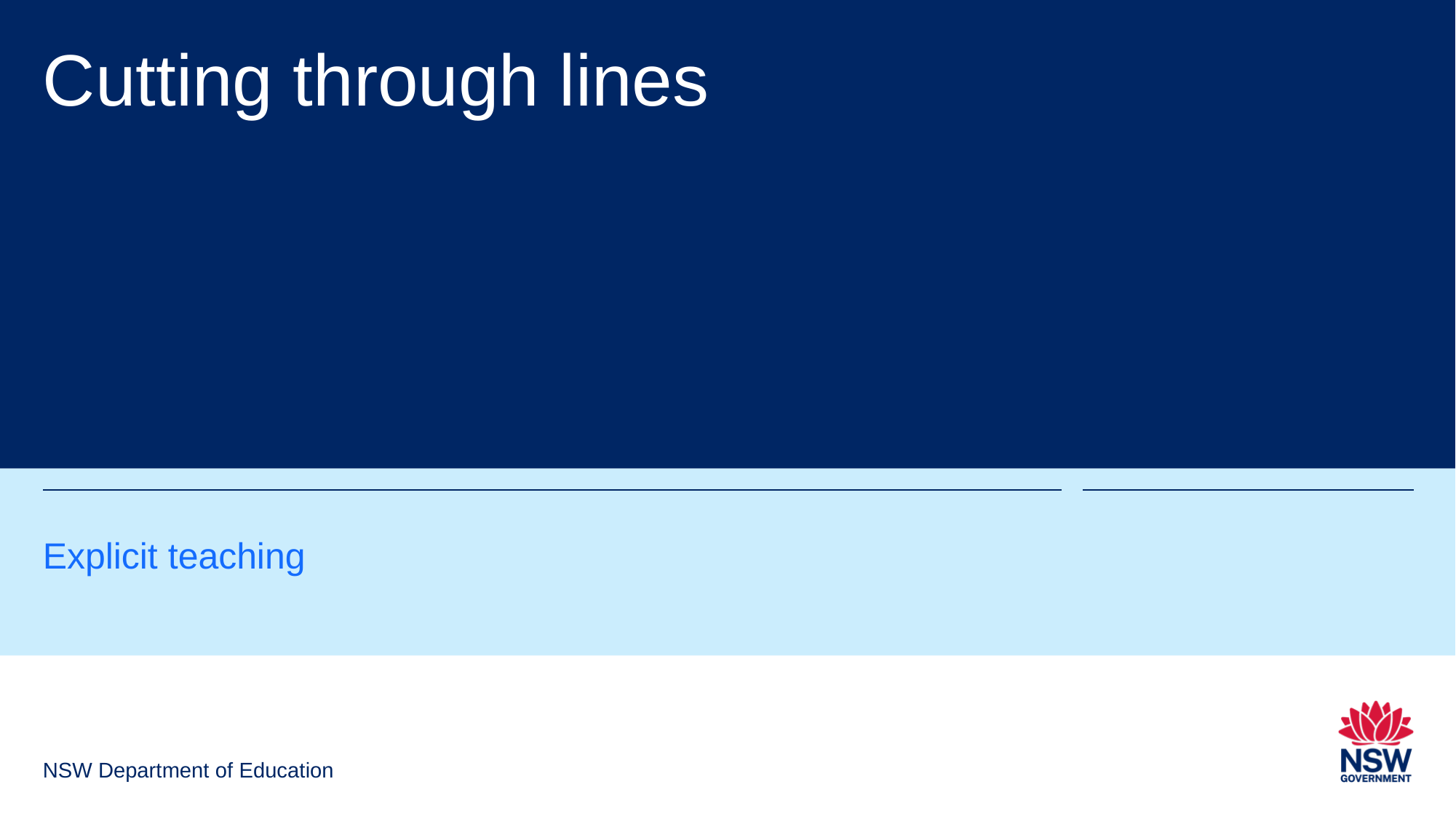

# Cutting through lines
Explicit teaching

NSW Department of Education